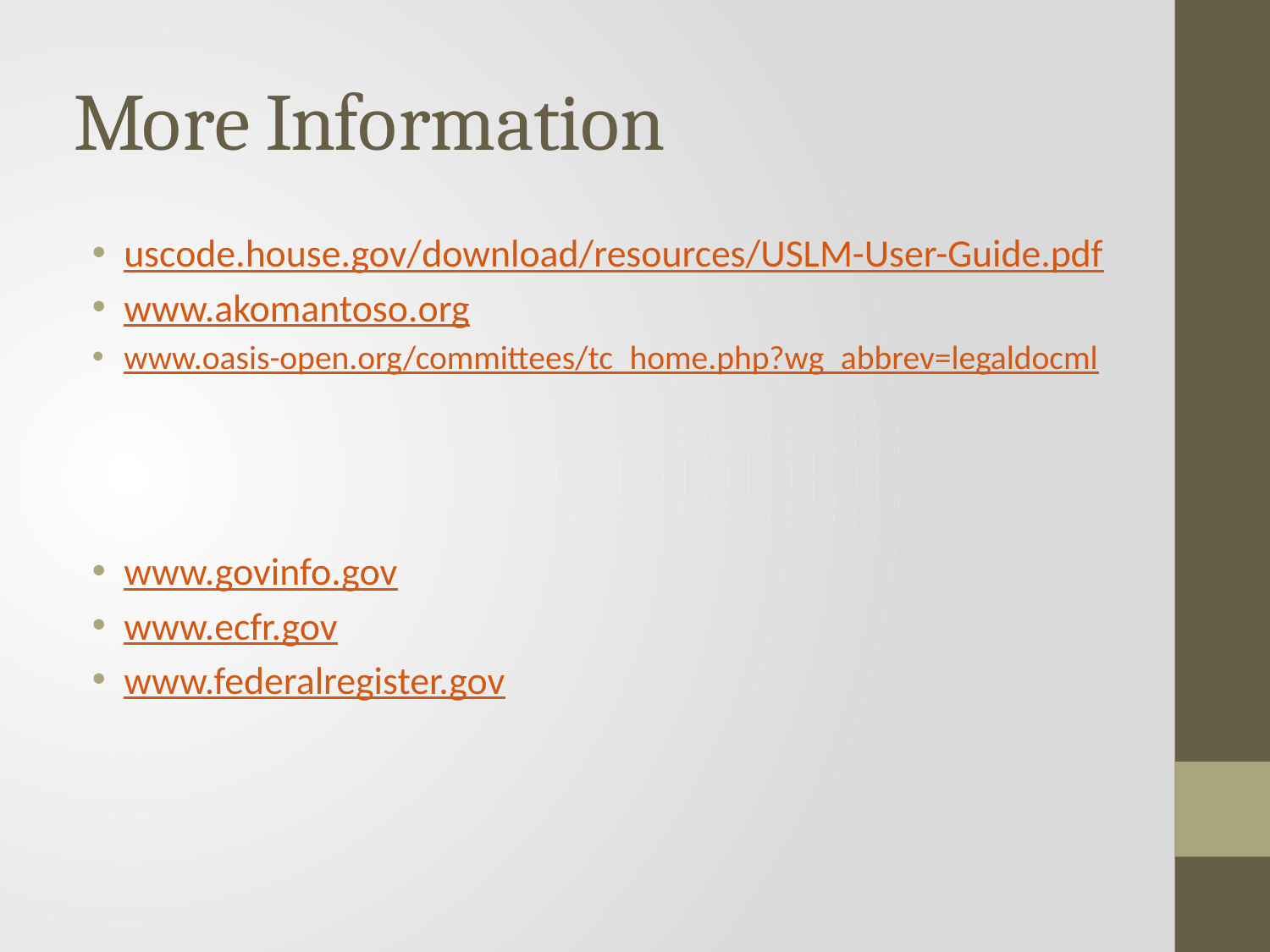

# More Information
uscode.house.gov/download/resources/USLM-User-Guide.pdf
www.akomantoso.org
www.oasis-open.org/committees/tc_home.php?wg_abbrev=legaldocml

www.govinfo.gov
www.ecfr.gov
www.federalregister.gov